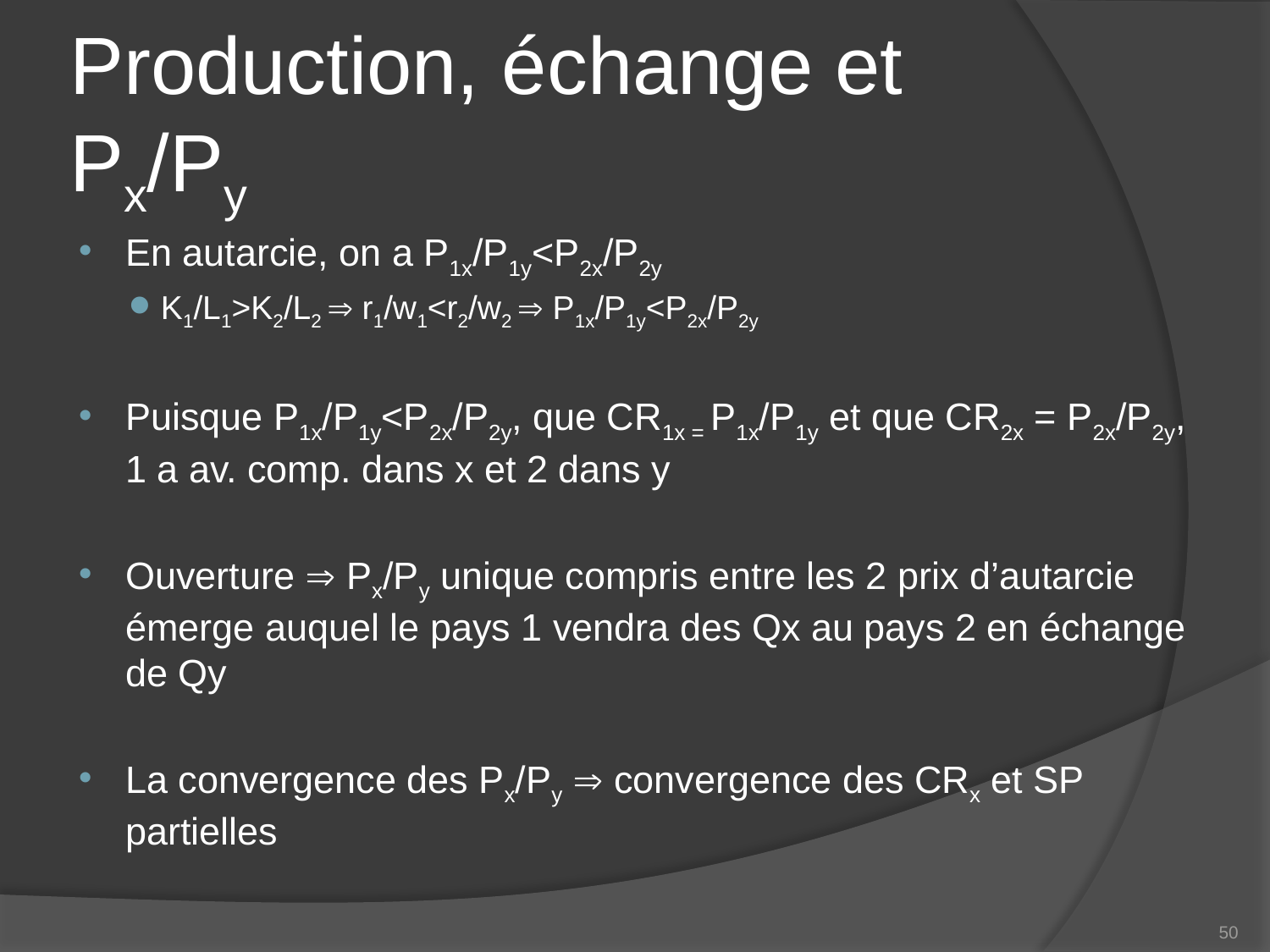

# Production, échange et Px/Py
En autarcie, on a P1x/P1y<P2x/P2y
K1/L1>K2/L2 ⇒ r1/w1<r2/w2 ⇒ P1x/P1y<P2x/P2y

Puisque P1x/P1y<P2x/P2y, que CR1x = P1x/P1y et que CR2x = P2x/P2y, 1 a av. comp. dans x et 2 dans y

Ouverture ⇒ Px/Py unique compris entre les 2 prix d’autarcie émerge auquel le pays 1 vendra des Qx au pays 2 en échange de Qy

La convergence des Px/Py ⇒ convergence des CRx et SP partielles
50